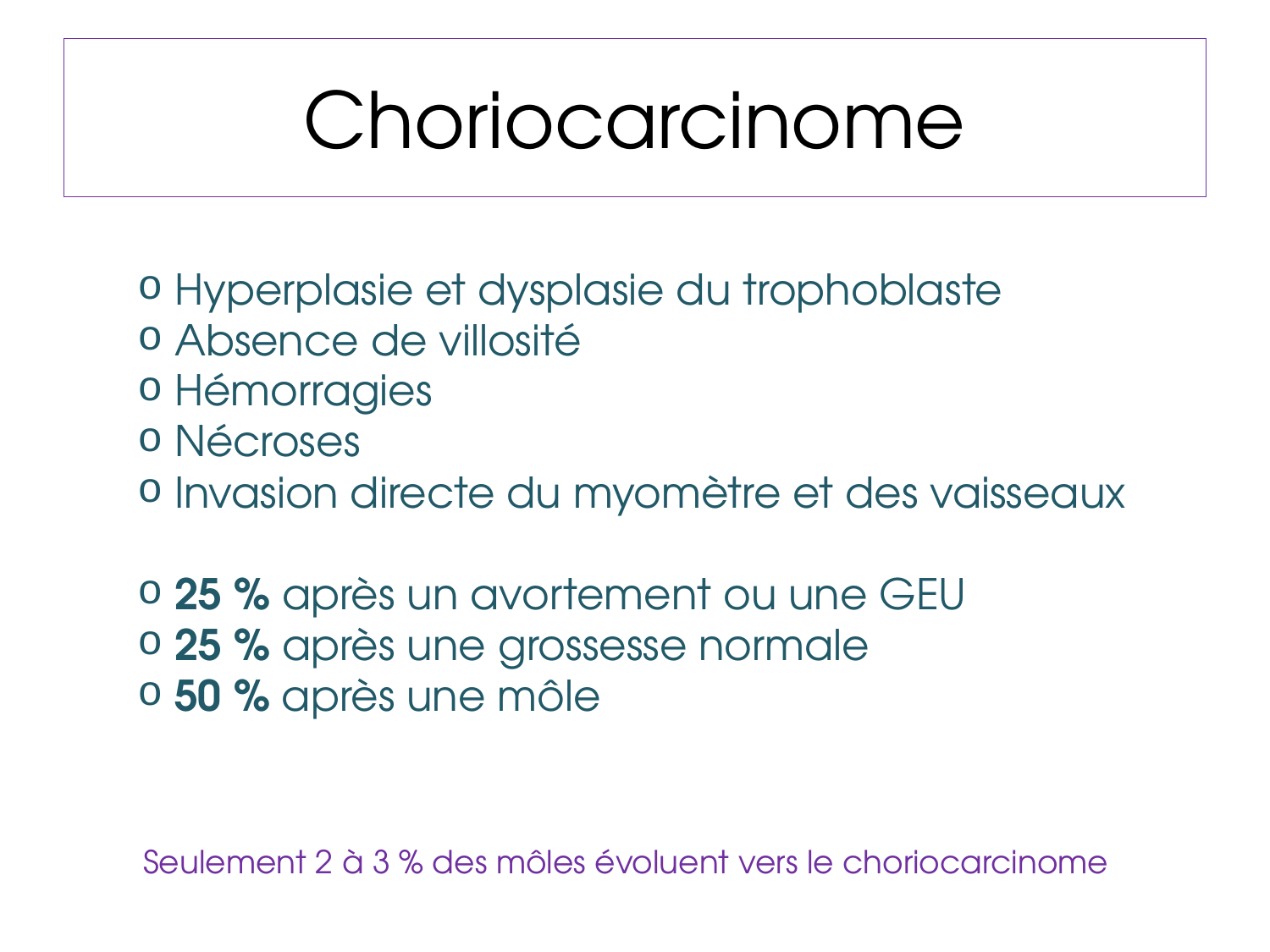

# Choriocarcinome
 Hyperplasie et dysplasie du trophoblaste
 Absence de villosité
 Hémorragies
 Nécroses
 Invasion directe du myomètre et des vaisseaux

 25 % après un avortement ou une GEU
 25 % après une grossesse normale
 50 % après une môle
Seulement 2 à 3 % des môles évoluent vers le choriocarcinome